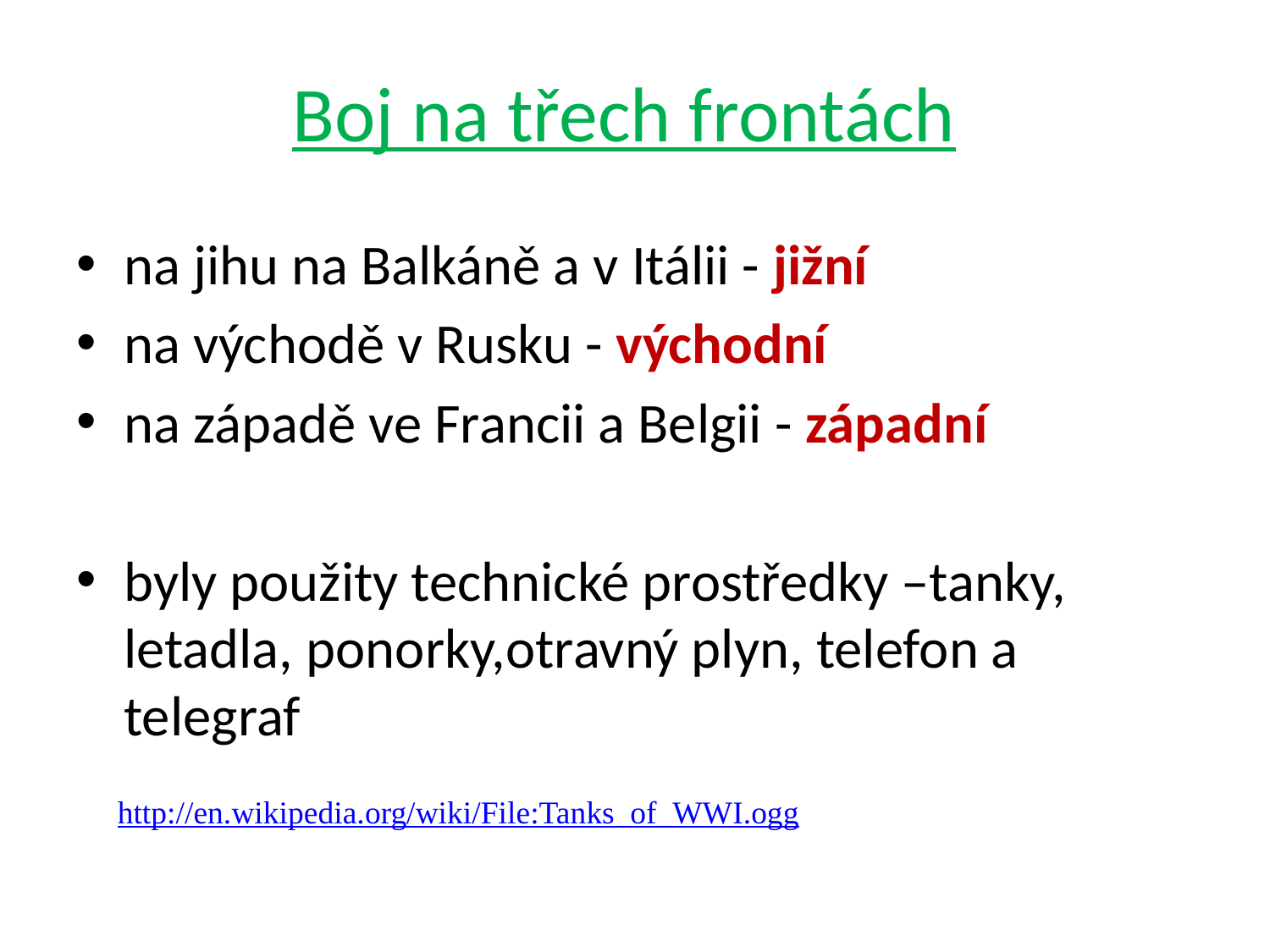

# Boj na třech frontách
na jihu na Balkáně a v Itálii - jižní
na východě v Rusku - východní
na západě ve Francii a Belgii - západní

byly použity technické prostředky –tanky, letadla, ponorky,otravný plyn, telefon a telegraf
http://en.wikipedia.org/wiki/File:Tanks_of_WWI.ogg